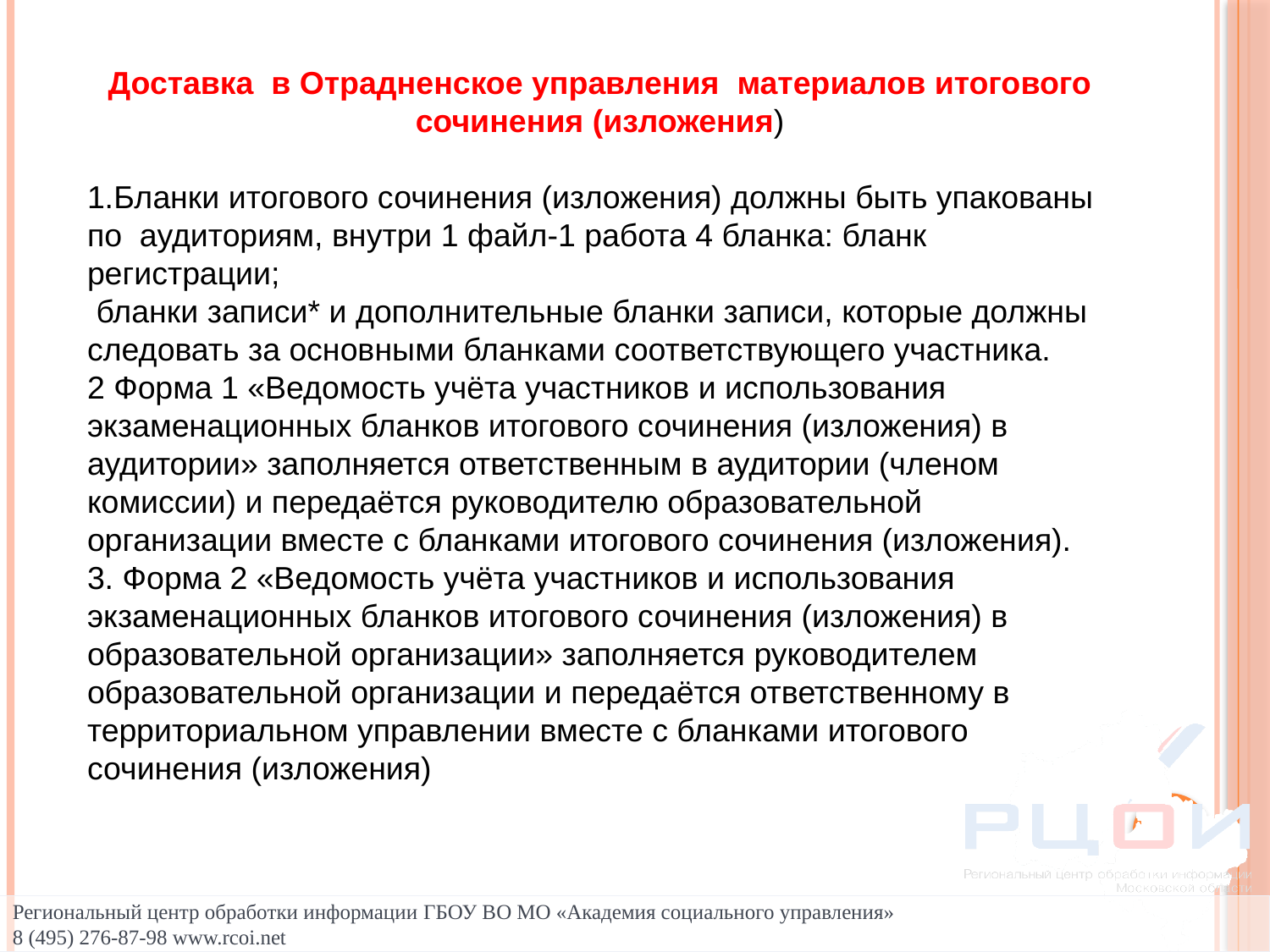

Доставка  в Отрадненское управления  материалов итогового сочинения (изложения)

1.Бланки итогового сочинения (изложения) должны быть упакованы по  аудиториям, внутри 1 файл-1 работа 4 бланка: бланк регистрации;
 бланки записи* и дополнительные бланки записи, которые должны следовать за основными бланками соответствующего участника.
2 Форма 1 «Ведомость учёта участников и использования экзаменационных бланков итогового сочинения (изложения) в аудитории» заполняется ответственным в аудитории (членом комиссии) и передаётся руководителю образовательной организации вместе с бланками итогового сочинения (изложения).
3. Форма 2 «Ведомость учёта участников и использования экзаменационных бланков итогового сочинения (изложения) в образовательной организации» заполняется руководителем образовательной организации и передаётся ответственному в территориальном управлении вместе с бланками итогового сочинения (изложения)